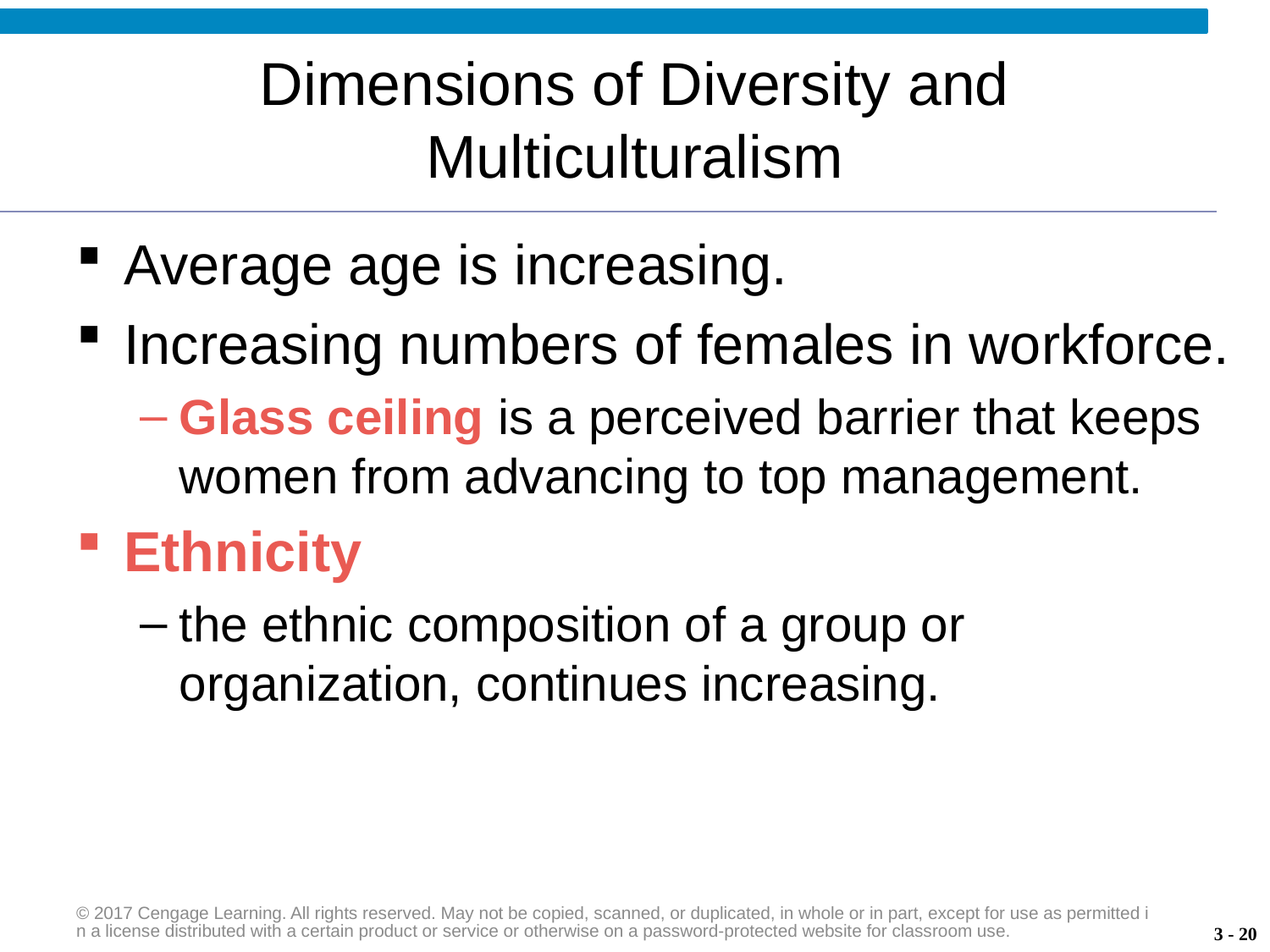

# Dimensions of Diversity and Multiculturalism
Average age is increasing.
Increasing numbers of females in workforce.
Glass ceiling is a perceived barrier that keeps women from advancing to top management.
Ethnicity
the ethnic composition of a group or organization, continues increasing.
© 2017 Cengage Learning. All rights reserved. May not be copied, scanned, or duplicated, in whole or in part, except for use as permitted in a license distributed with a certain product or service or otherwise on a password-protected website for classroom use.